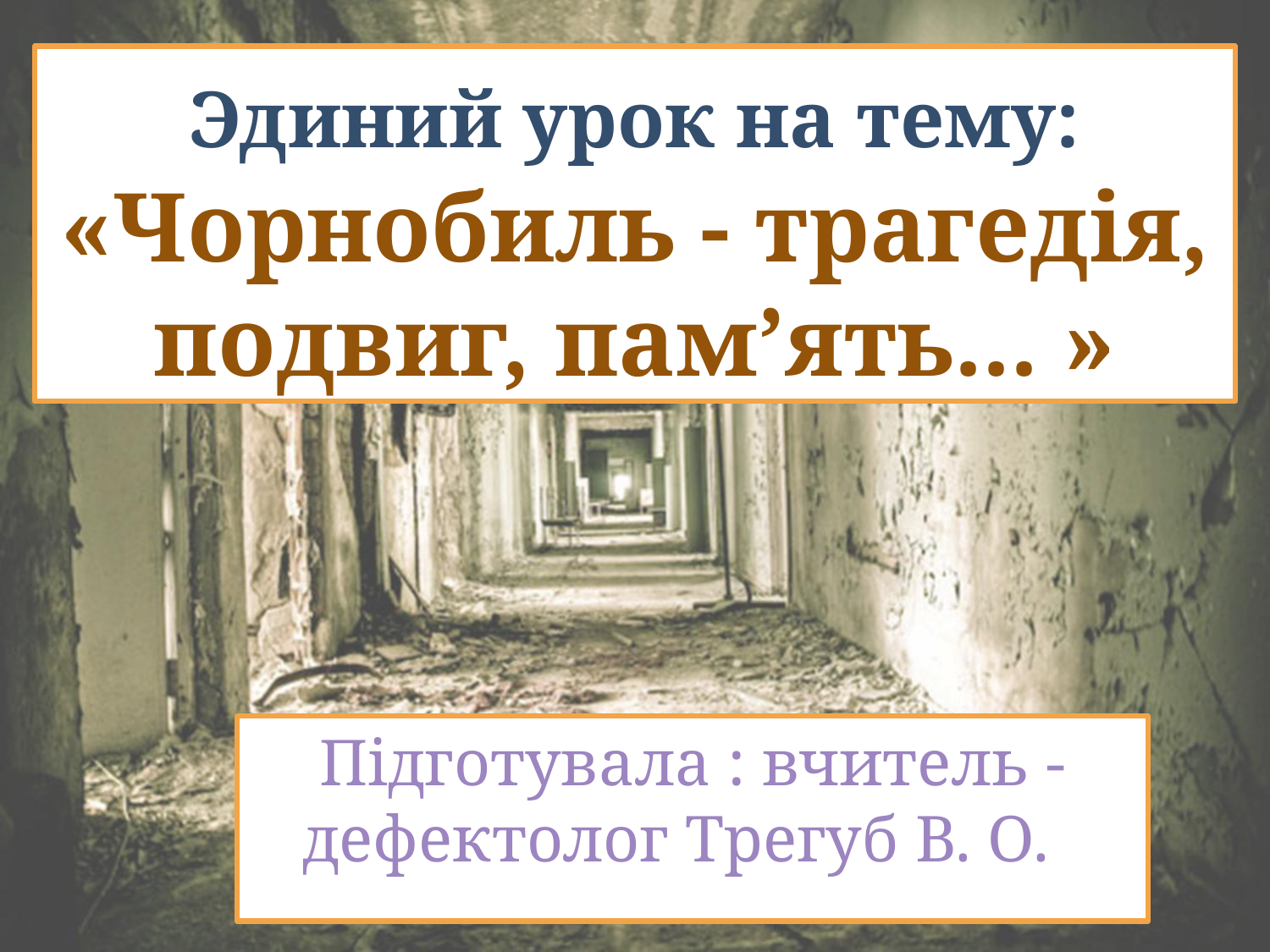

Эдиний урок на тему: «Чорнобиль - трагедія, подвиг, пам’ять... »
Підготувала : вчитель - дефектолог Трегуб В. О.